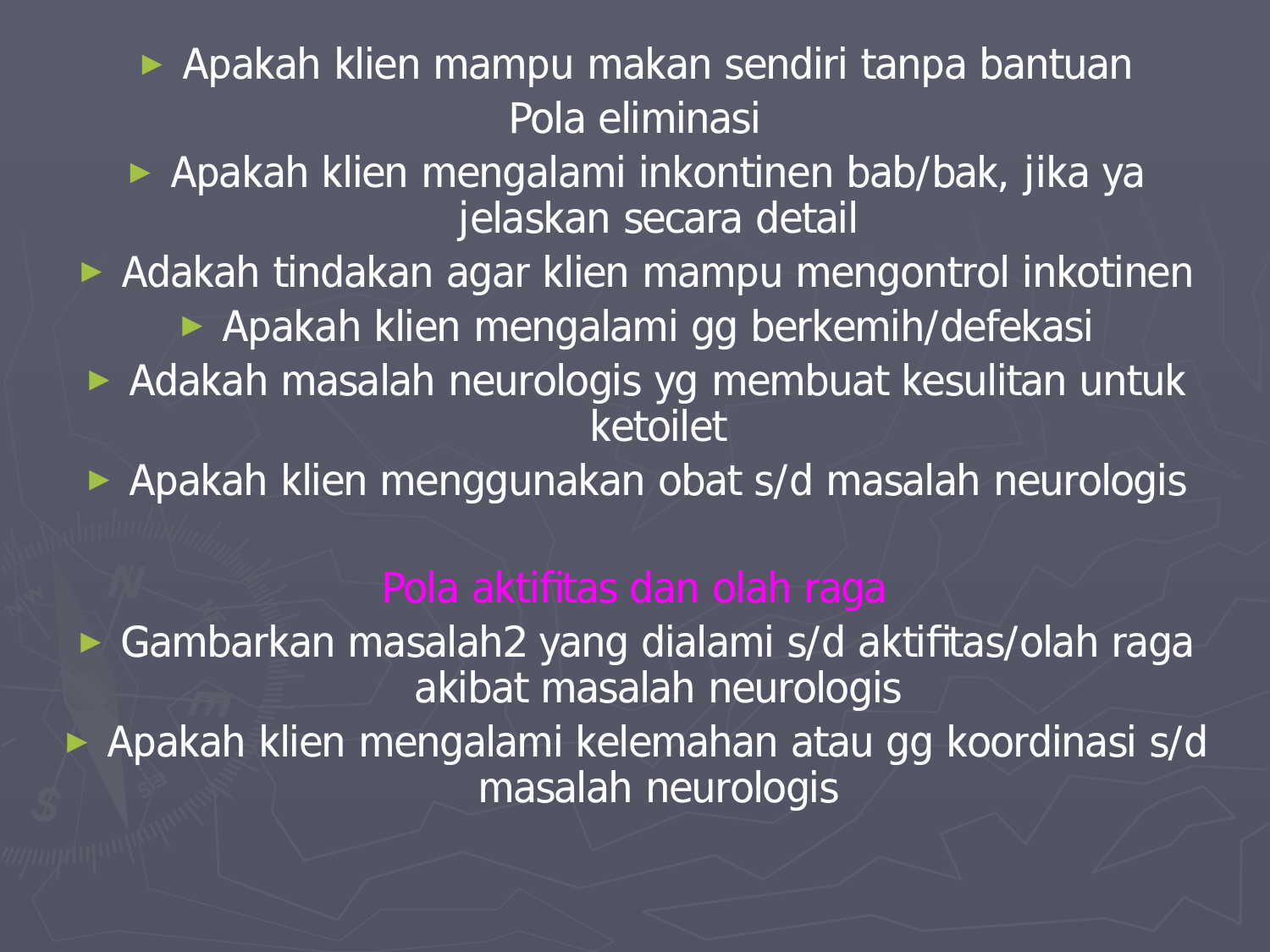

Apakah klien mampu makan sendiri tanpa bantuan
Pola eliminasi
Apakah klien mengalami inkontinen bab/bak, jika ya jelaskan secara detail
Adakah tindakan agar klien mampu mengontrol inkotinen
Apakah klien mengalami gg berkemih/defekasi
Adakah masalah neurologis yg membuat kesulitan untuk ketoilet
Apakah klien menggunakan obat s/d masalah neurologis

Pola aktifitas dan olah raga
Gambarkan masalah2 yang dialami s/d aktifitas/olah raga akibat masalah neurologis
Apakah klien mengalami kelemahan atau gg koordinasi s/d masalah neurologis